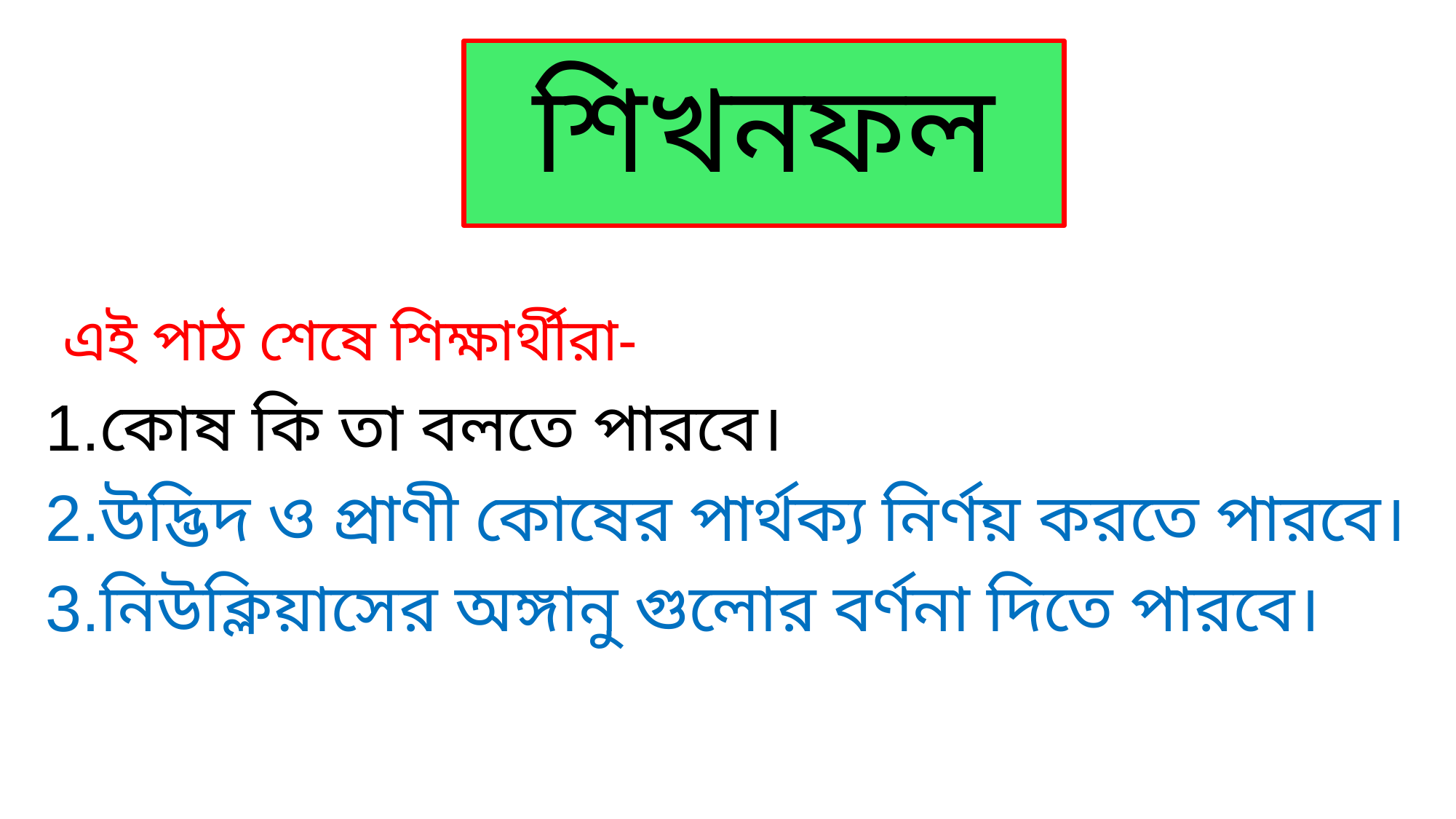

# শিখনফল
 এই পাঠ শেষে শিক্ষার্থীরা-
1.কোষ কি তা বলতে পারবে।
2.উদ্ভিদ ও প্রাণী কোষের পার্থক্য নির্ণয় করতে পারবে।
3.নিউক্লিয়াসের অঙ্গানু গুলোর বর্ণনা দিতে পারবে।